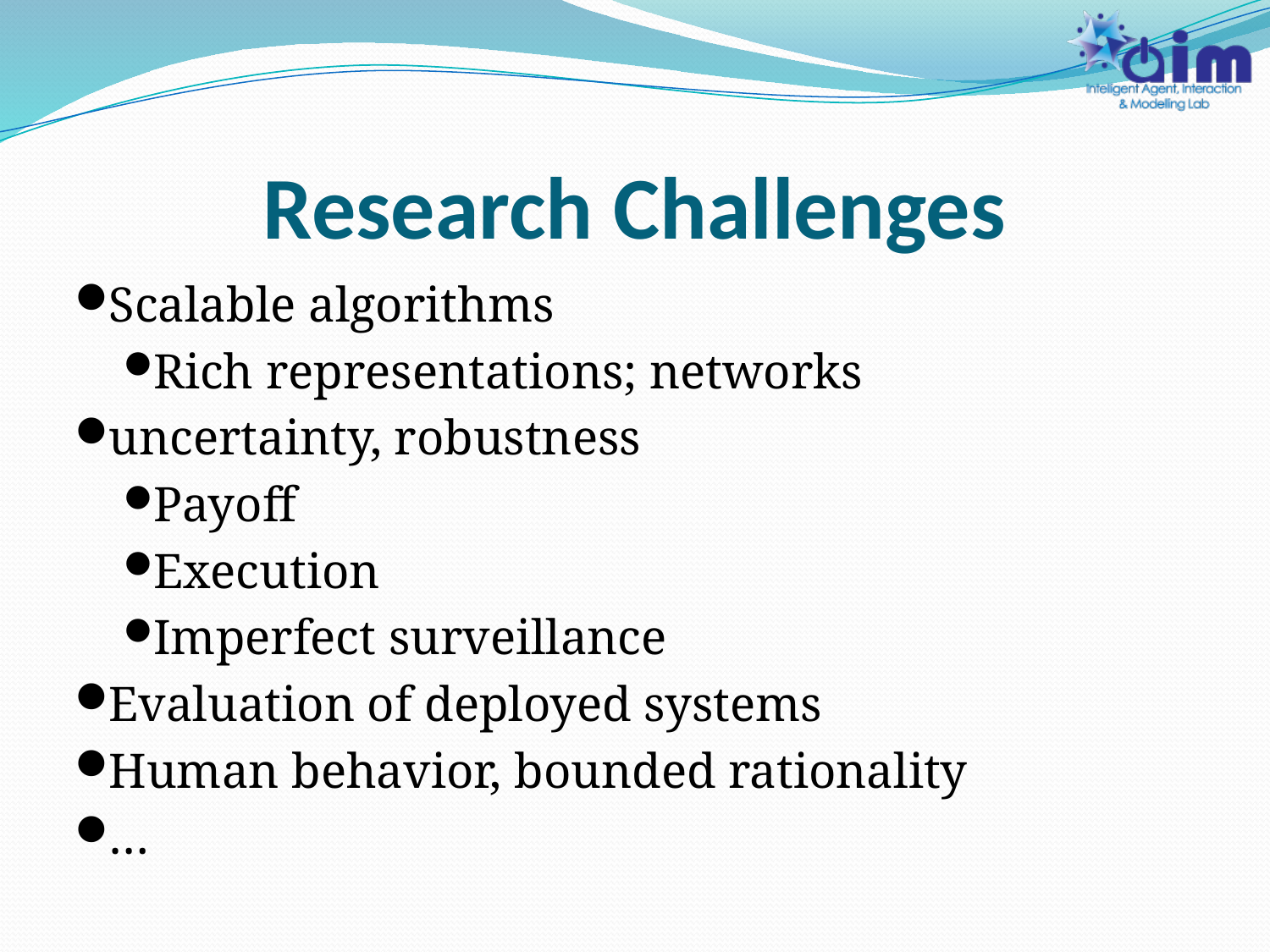

# Research Challenges
Scalable algorithms
Rich representations; networks
uncertainty, robustness
Payoff
Execution
Imperfect surveillance
Evaluation of deployed systems
Human behavior, bounded rationality
…